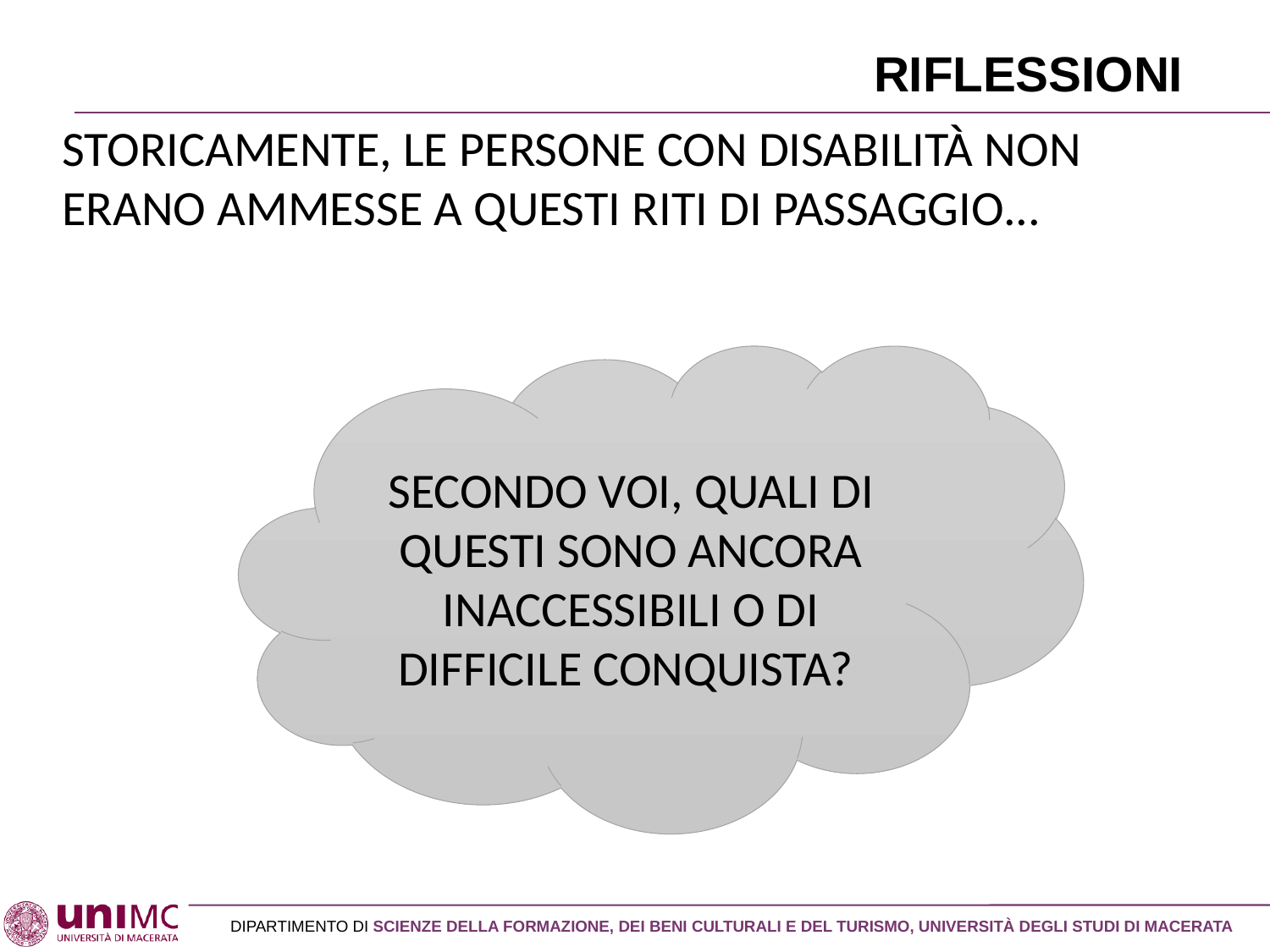

# Riflessioni
STORICAMENTE, LE PERSONE CON DISABILITÀ NON ERANO AMMESSE A QUESTI RITI DI PASSAGGIO...
SECONDO VOI, QUALI DI QUESTI SONO ANCORA INACCESSIBILI O DI DIFFICILE CONQUISTA?